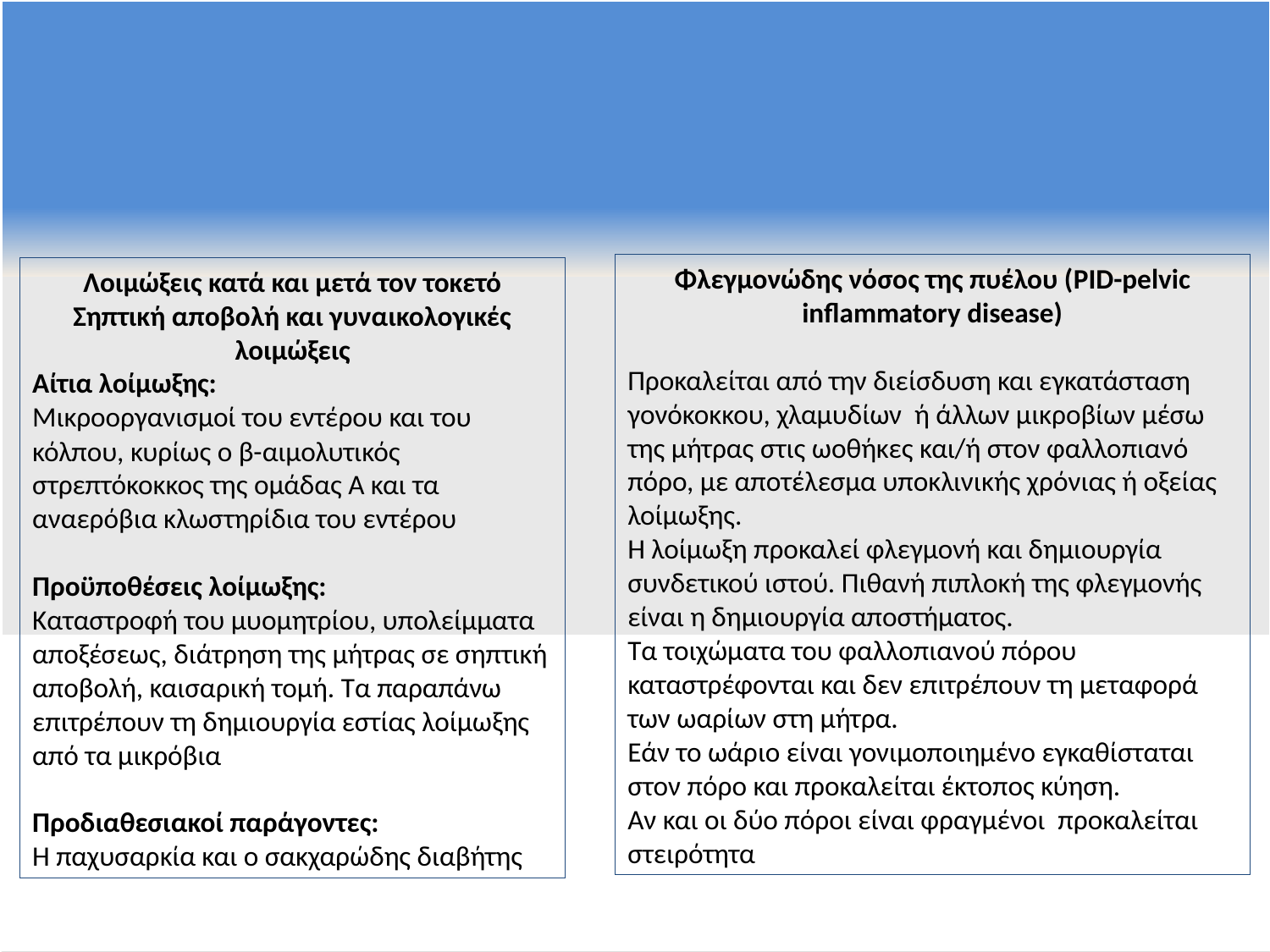

Φλεγμονώδης νόσος της πυέλου (PID-pelvic inflammatory disease)

Προκαλείται από την διείσδυση και εγκατάσταση γονόκοκκου, χλαμυδίων  ή άλλων μικροβίων μέσω της μήτρας στις ωοθήκες και/ή στον φαλλοπιανό πόρο, με αποτέλεσμα υποκλινικής χρόνιας ή οξείας λοίμωξης.
Η λοίμωξη προκαλεί φλεγμονή και δημιουργία συνδετικού ιστού. Πιθανή πιπλοκή της φλεγμονής είναι η δημιουργία αποστήματος.
Τα τοιχώματα του φαλλοπιανού πόρου καταστρέφονται και δεν επιτρέπουν τη μεταφορά των ωαρίων στη μήτρα.
Εάν το ωάριο είναι γονιμοποιημένο εγκαθίσταται στον πόρο και προκαλείται έκτοπος κύηση.
Αν και οι δύο πόροι είναι φραγμένοι  προκαλείται στειρότητα
Λοιμώξεις κατά και μετά τον τοκετό
Σηπτική αποβολή και γυναικολογικές λοιμώξεις
Αίτια λοίμωξης:
Μικροοργανισμοί του εντέρου και του κόλπου, κυρίως ο β-αιμολυτικός στρεπτόκοκκος της ομάδας Α και τα αναερόβια κλωστηρίδια του εντέρου

Προϋποθέσεις λοίμωξης:
Καταστροφή του μυομητρίου, υπολείμματα αποξέσεως, διάτρηση της μήτρας σε σηπτική αποβολή, καισαρική τομή. Τα παραπάνω επιτρέπουν τη δημιουργία εστίας λοίμωξης από τα μικρόβια

Προδιαθεσιακοί παράγοντες:
Η παχυσαρκία και ο σακχαρώδης διαβήτης